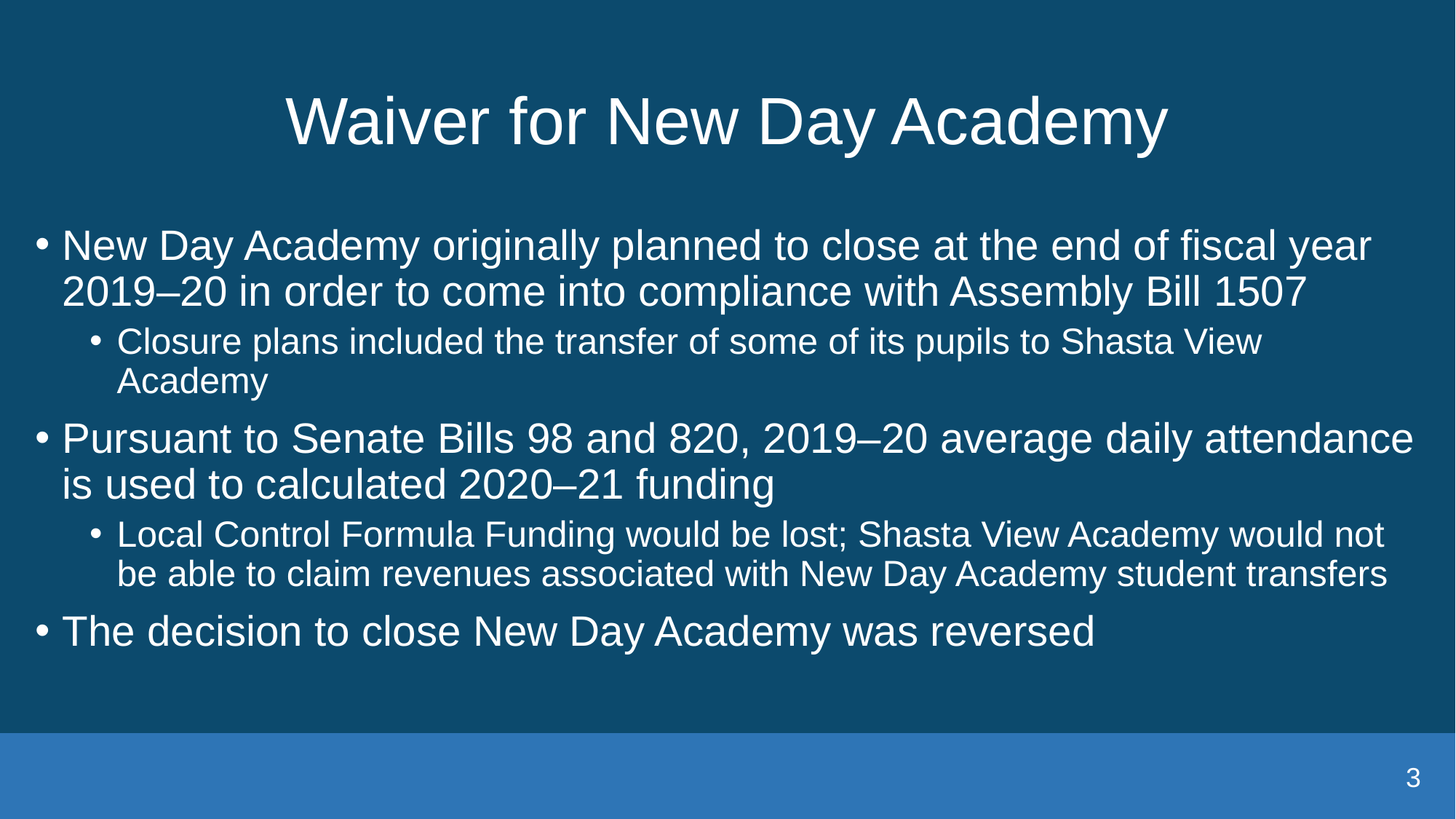

# Waiver for New Day Academy
New Day Academy originally planned to close at the end of fiscal year 2019–20 in order to come into compliance with Assembly Bill 1507
Closure plans included the transfer of some of its pupils to Shasta View Academy
Pursuant to Senate Bills 98 and 820, 2019–20 average daily attendance is used to calculated 2020–21 funding
Local Control Formula Funding would be lost; Shasta View Academy would not be able to claim revenues associated with New Day Academy student transfers
The decision to close New Day Academy was reversed
3